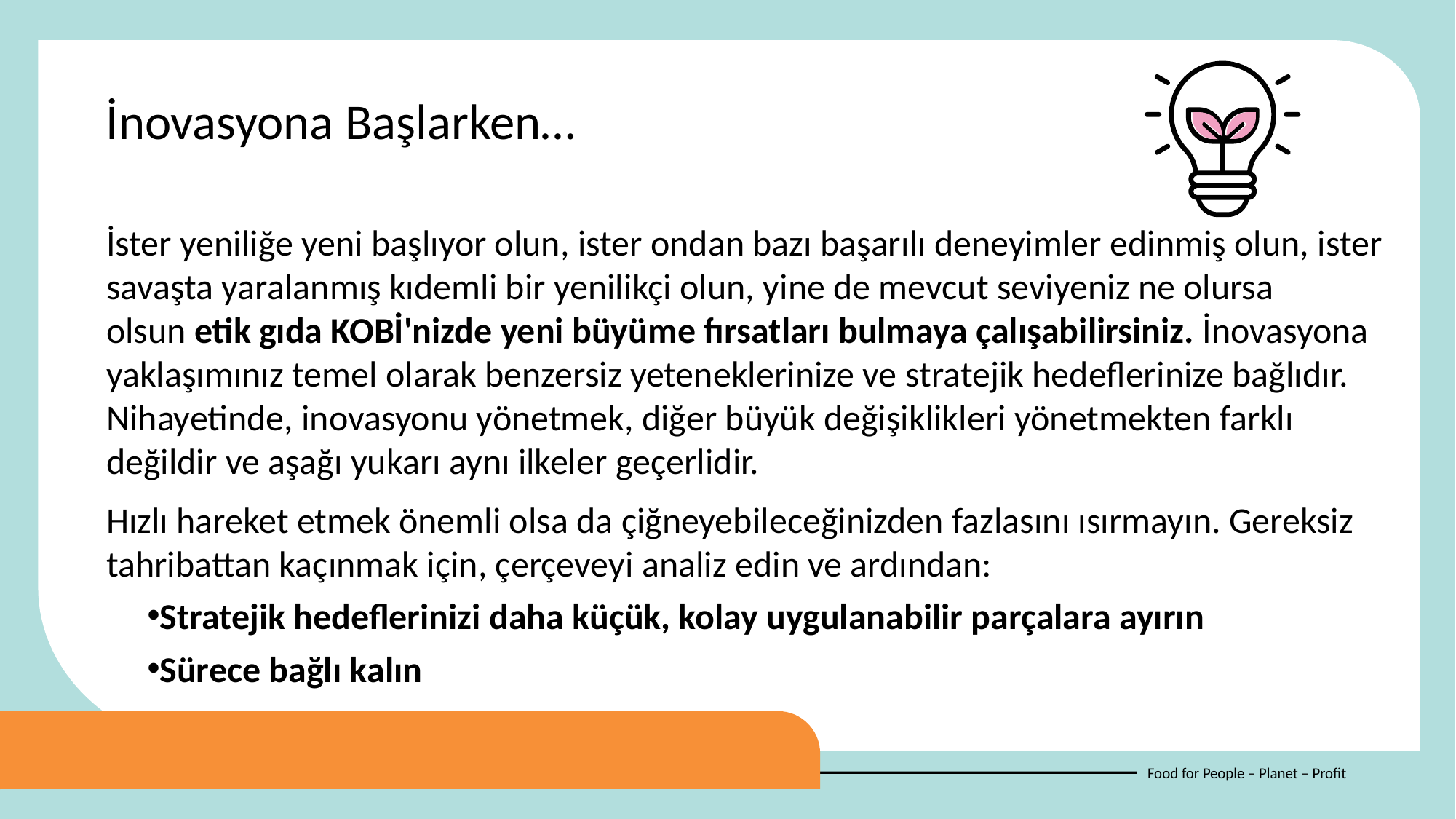

İnovasyona Başlarken…
İster yeniliğe yeni başlıyor olun, ister ondan bazı başarılı deneyimler edinmiş olun, ister savaşta yaralanmış kıdemli bir yenilikçi olun, yine de mevcut seviyeniz ne olursa olsun etik gıda KOBİ'nizde yeni büyüme fırsatları bulmaya çalışabilirsiniz. İnovasyona yaklaşımınız temel olarak benzersiz yeteneklerinize ve stratejik hedeflerinize bağlıdır. Nihayetinde, inovasyonu yönetmek, diğer büyük değişiklikleri yönetmekten farklı değildir ve aşağı yukarı aynı ilkeler geçerlidir.
Hızlı hareket etmek önemli olsa da çiğneyebileceğinizden fazlasını ısırmayın. Gereksiz tahribattan kaçınmak için, çerçeveyi analiz edin ve ardından:
Stratejik hedeflerinizi daha küçük, kolay uygulanabilir parçalara ayırın
Sürece bağlı kalın